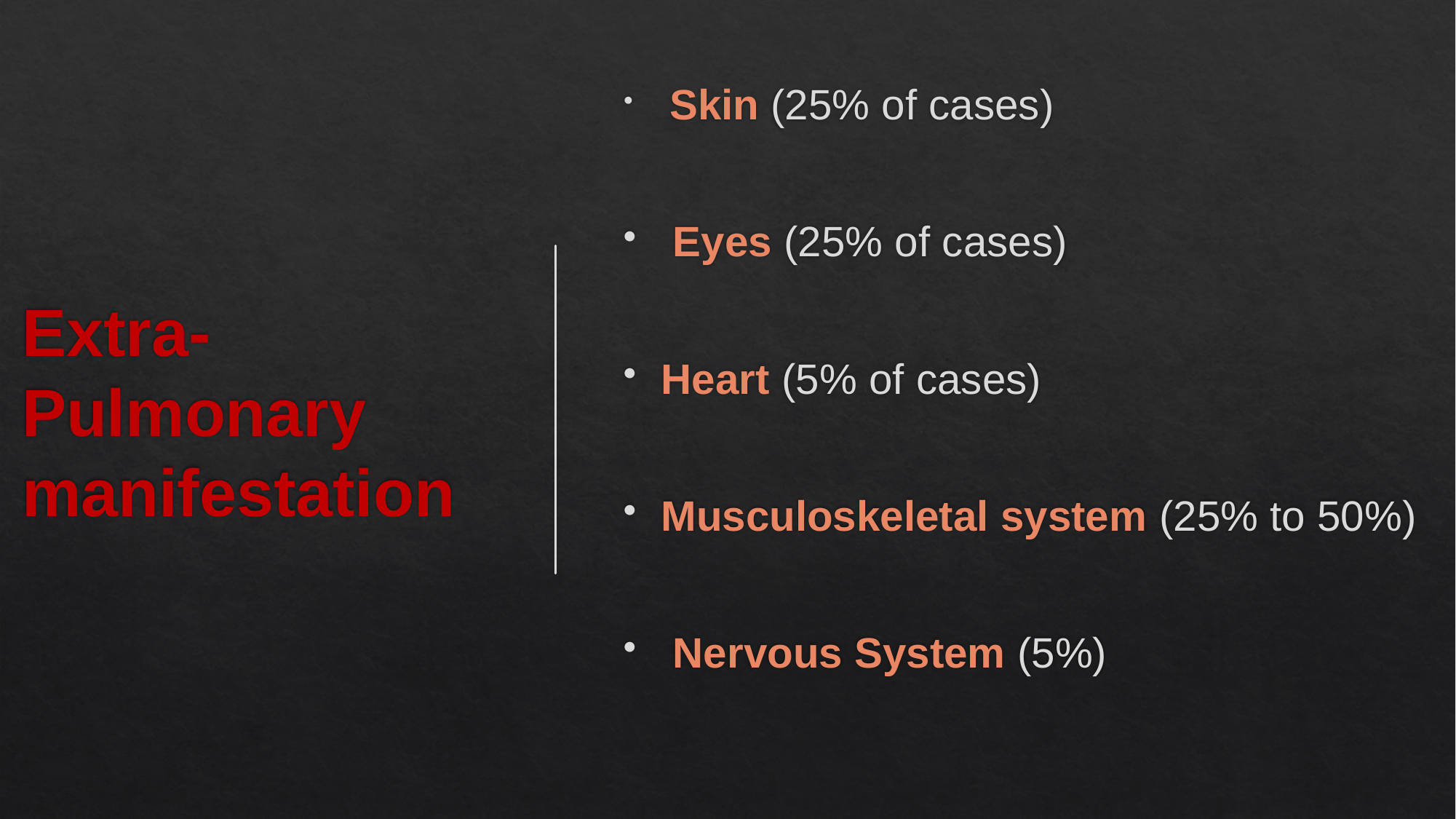

Skin (25% of cases)

 Eyes (25% of cases)

Heart (5% of cases)

Musculoskeletal system (25% to 50%)

 Nervous System (5%)

# Extra-Pulmonary manifestation